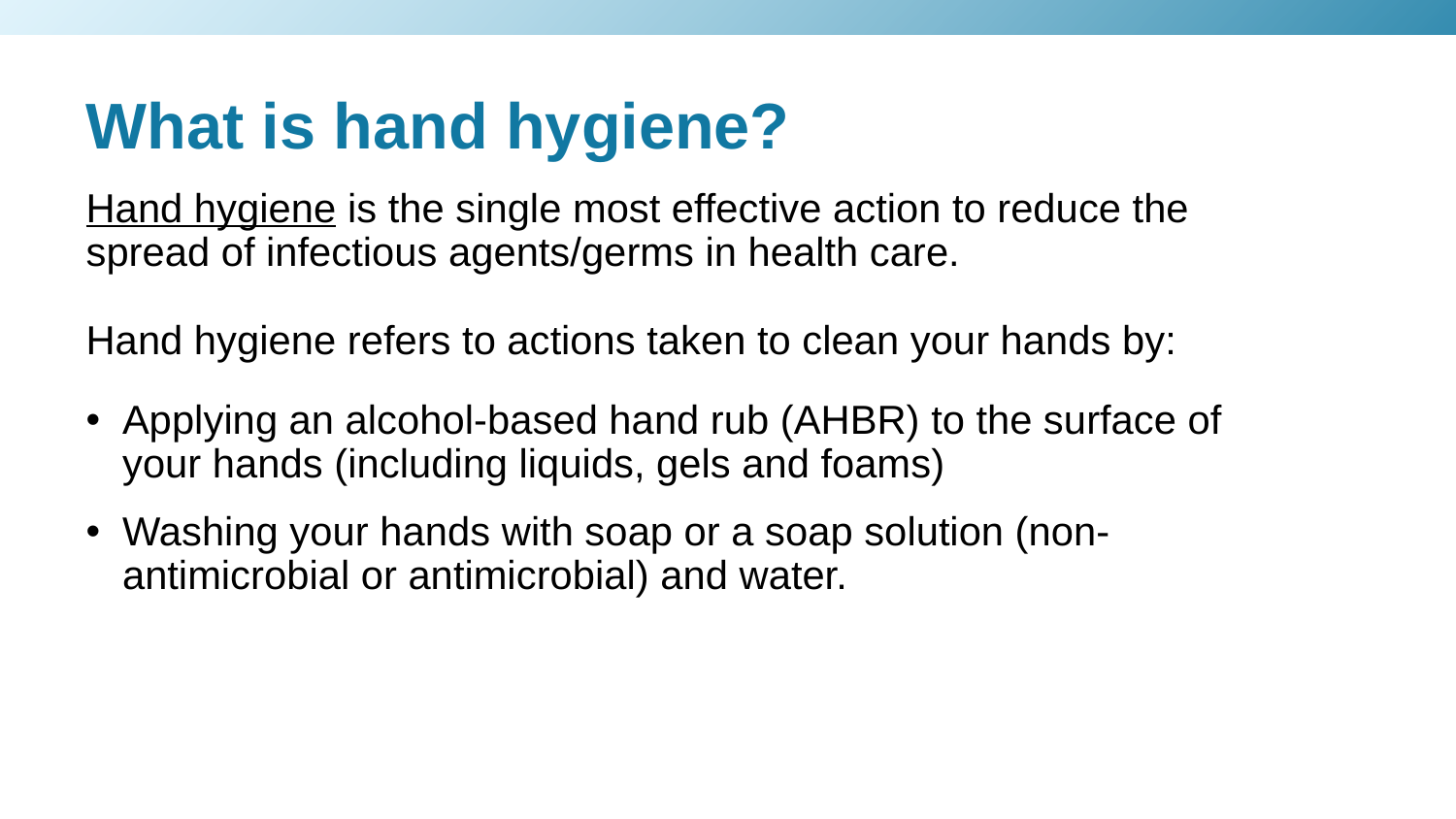

# What is hand hygiene?
Hand hygiene is the single most effective action to reduce the spread of infectious agents/germs in health care.
Hand hygiene refers to actions taken to clean your hands by:
Applying an alcohol-based hand rub (AHBR) to the surface of your hands (including liquids, gels and foams)
Washing your hands with soap or a soap solution (non-antimicrobial or antimicrobial) and water.